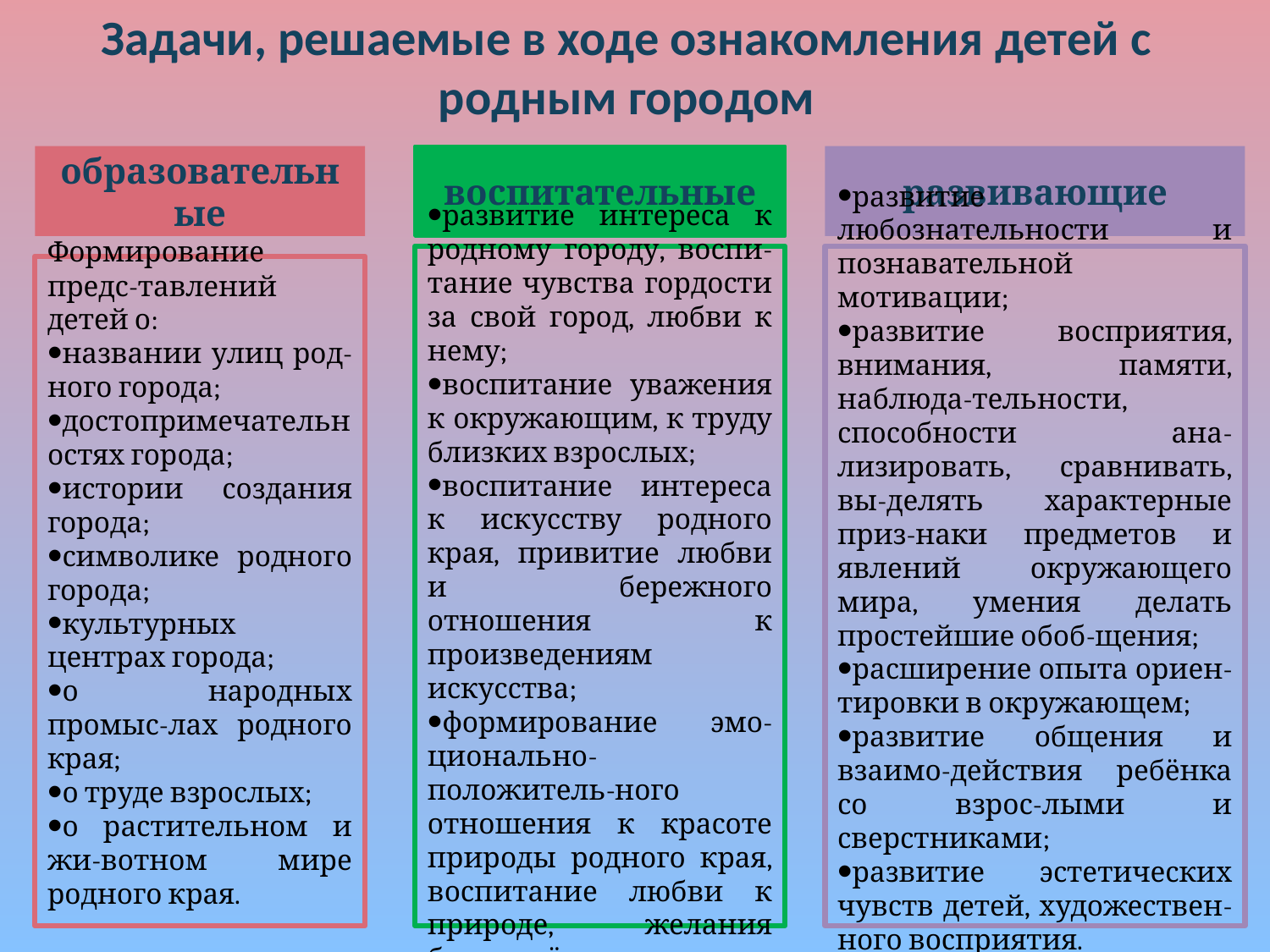

# Задачи, решаемые в ходе ознакомления детей с родным городом
образовательные
воспитательные
развивающие
развитие интереса к родному городу, воспи-тание чувства гордости за свой город, любви к нему;
воспитание уважения к окружающим, к труду близких взрослых;
воспитание интереса к искусству родного края, привитие любви и бережного отношения к произведениям искусства;
формирование эмо-ционально-положитель-ного отношения к красоте природы родного края, воспитание любви к природе, желания беречь её.
развитие любознательности и познавательной мотивации;
развитие восприятия, внимания, памяти, наблюда-тельности, способности ана-лизировать, сравнивать, вы-делять характерные приз-наки предметов и явлений окружающего мира, умения делать простейшие обоб-щения;
расширение опыта ориен-тировки в окружающем;
развитие общения и взаимо-действия ребёнка со взрос-лыми и сверстниками;
развитие эстетических чувств детей, художествен-ного восприятия.

Формирование предс-тавлений детей о:
названии улиц род-ного города;
достопримечательностях города;
истории создания города;
символике родного города;
культурных центрах города;
о народных промыс-лах родного края;
о труде взрослых;
о растительном и жи-вотном мире родного края.